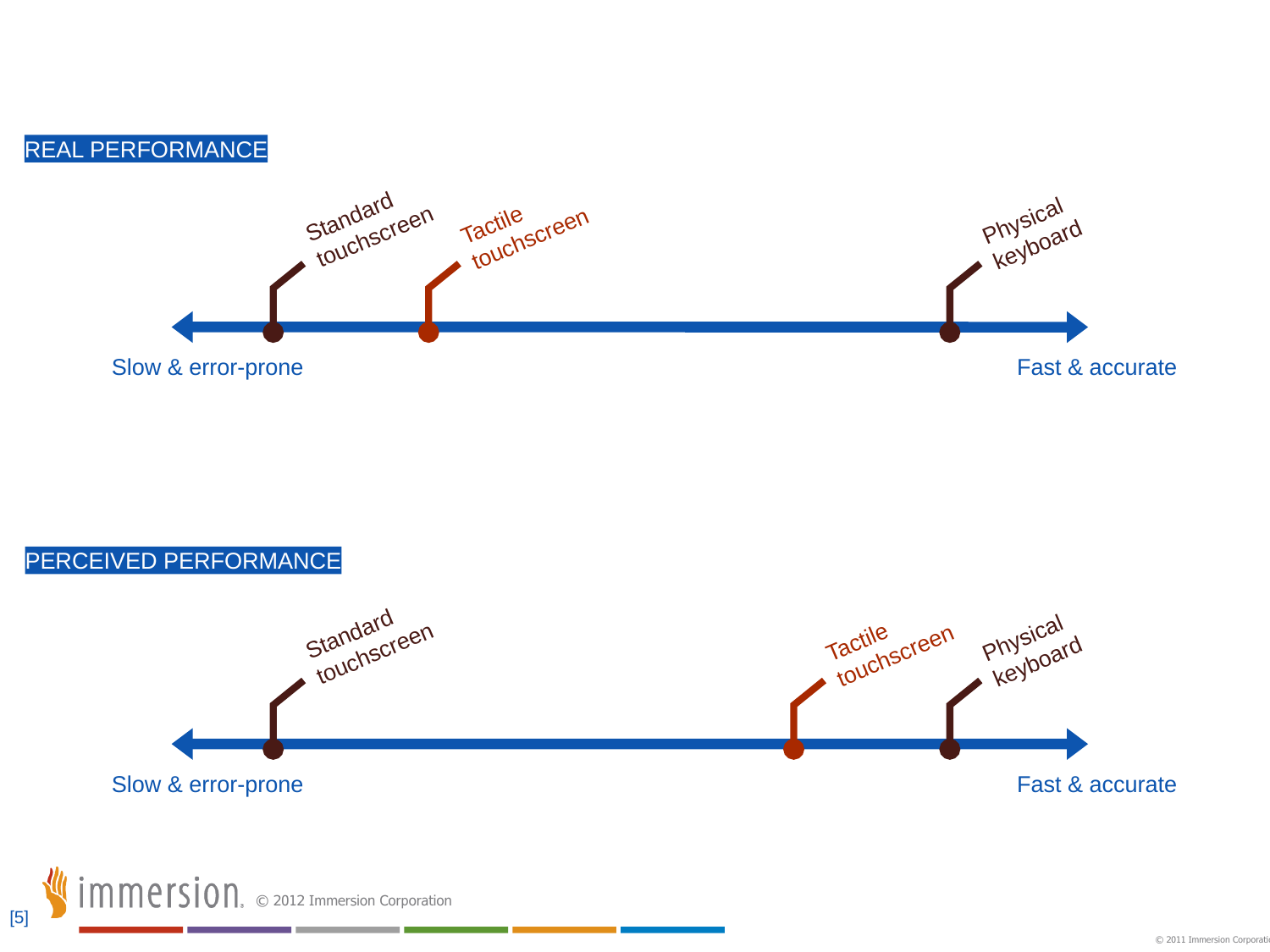

REAL PERFORMANCE
Standard touchscreen
Tactile touchscreen
Physical keyboard

Slow & error-prone
Fast & accurate
PERCEIVED PERFORMANCE
Standard touchscreen
Tactile touchscreen
Physical keyboard

Slow & error-prone
Fast & accurate
[5]
© 2011 Immersion Corporation